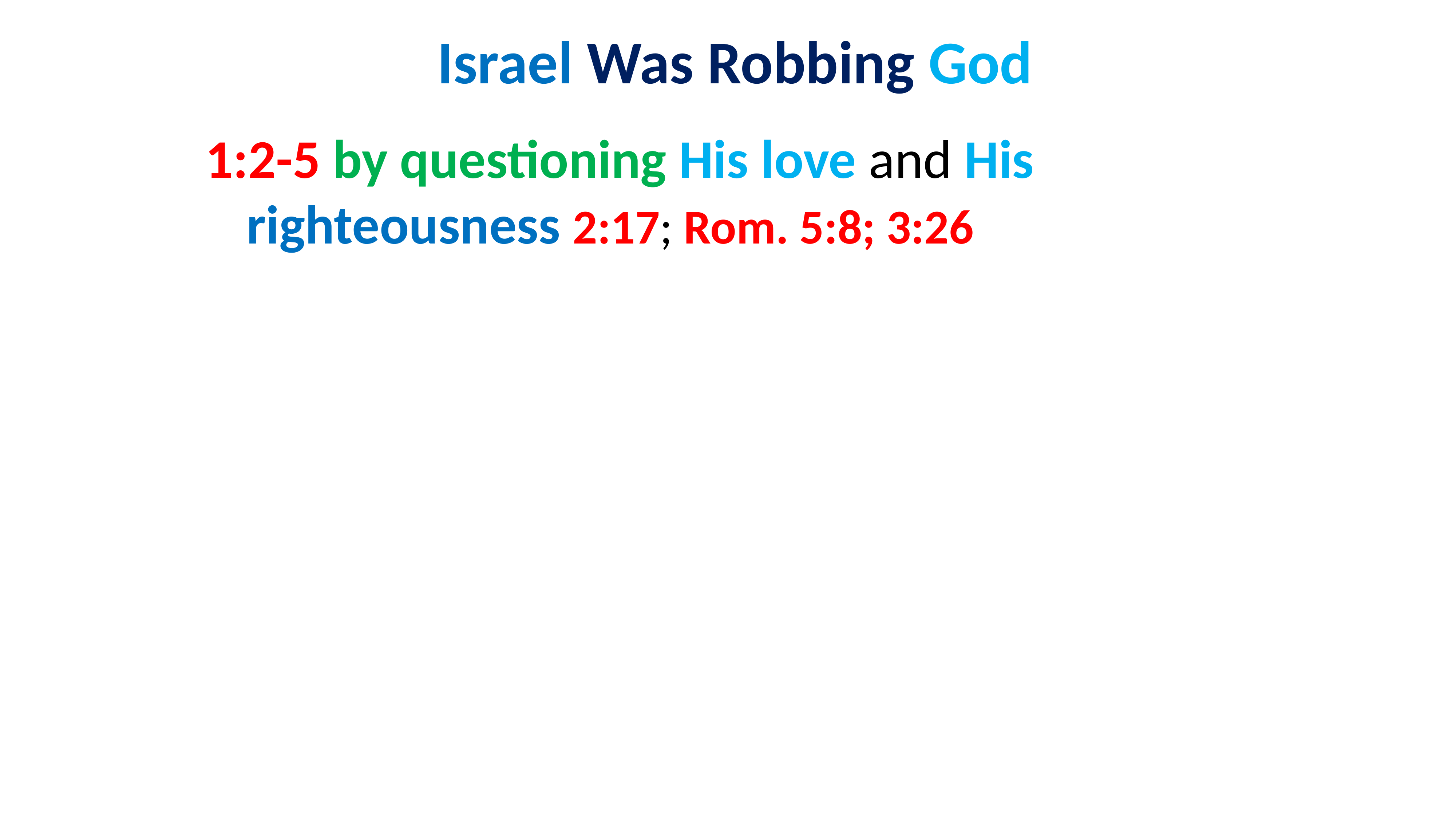

# Israel Was Robbing God
1:2-5 by questioning His love and His righteousness 2:17; Rom. 5:8; 3:26